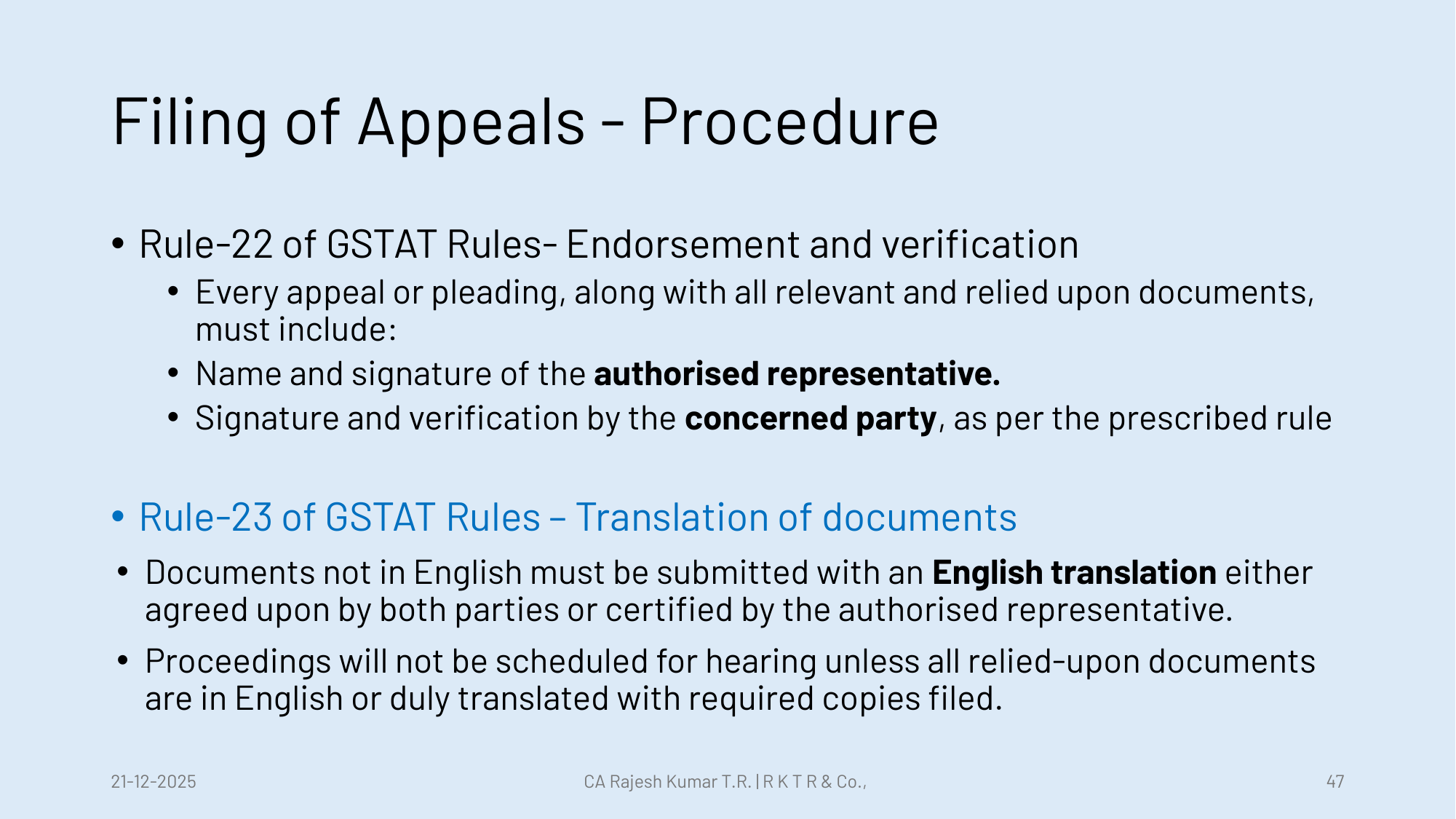

# Filing of Appeals - Procedure
Rule-22 of GSTAT Rules- Endorsement and verification
Every appeal or pleading, along with all relevant and relied upon documents, must include:
Name and signature of the authorised representative.
Signature and verification by the concerned party, as per the prescribed rule

Rule-23 of GSTAT Rules – Translation of documents
Documents not in English must be submitted with an English translation either agreed upon by both parties or certified by the authorised representative.
Proceedings will not be scheduled for hearing unless all relied-upon documents are in English or duly translated with required copies filed.

21-12-2025
CA Rajesh Kumar T.R. | R K T R & Co.,
47